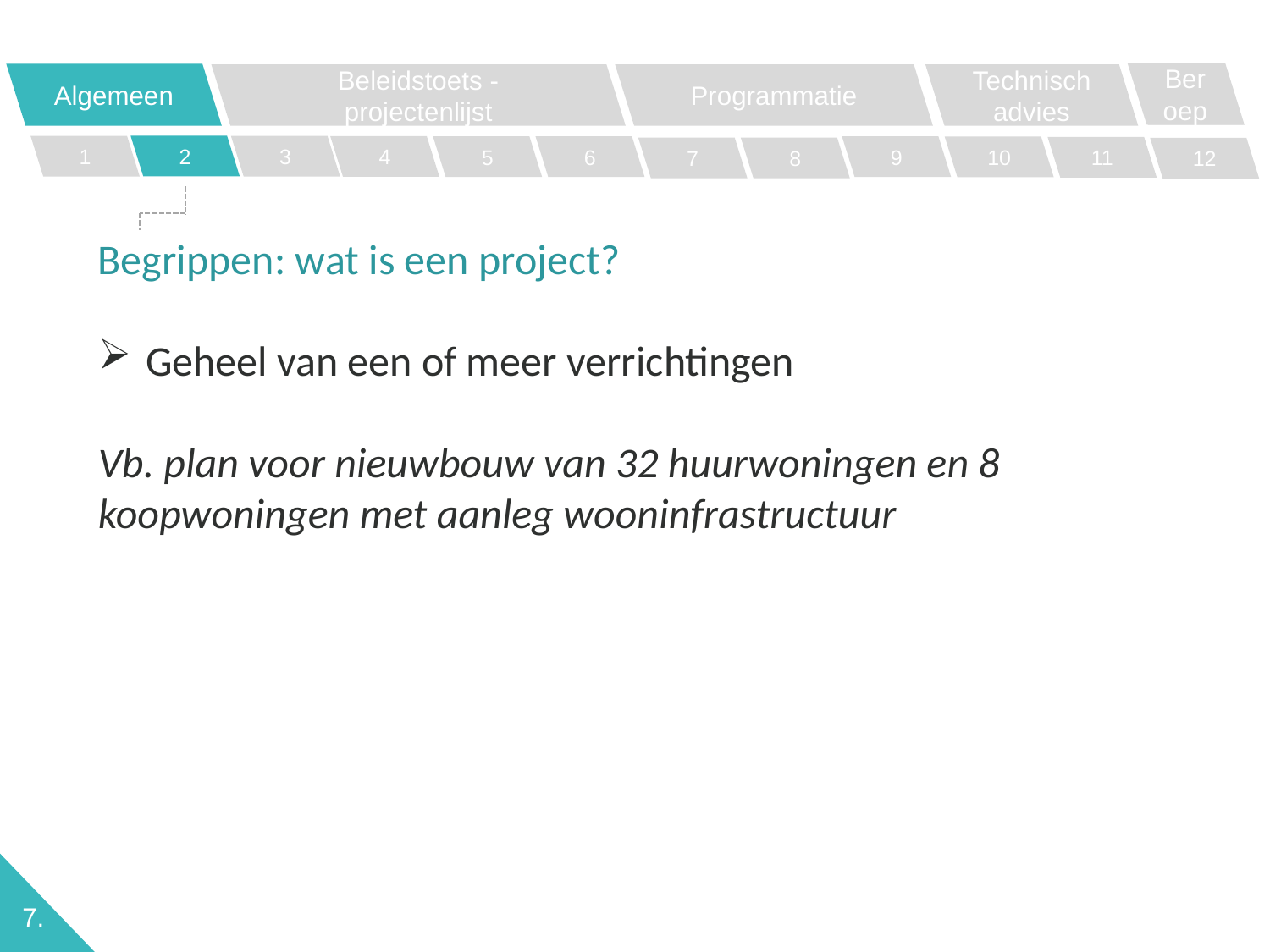

Beroep
Algemeen
Programmatie
Technisch advies
Beleidstoets - projectenlijst
Cases
2
1
3
4
5
6
9
10
11
7
8
12
Begrippen: wat is een project?

Geheel van een of meer verrichtingen

Vb. plan voor nieuwbouw van 32 huurwoningen en 8 koopwoningen met aanleg wooninfrastructuur

7.